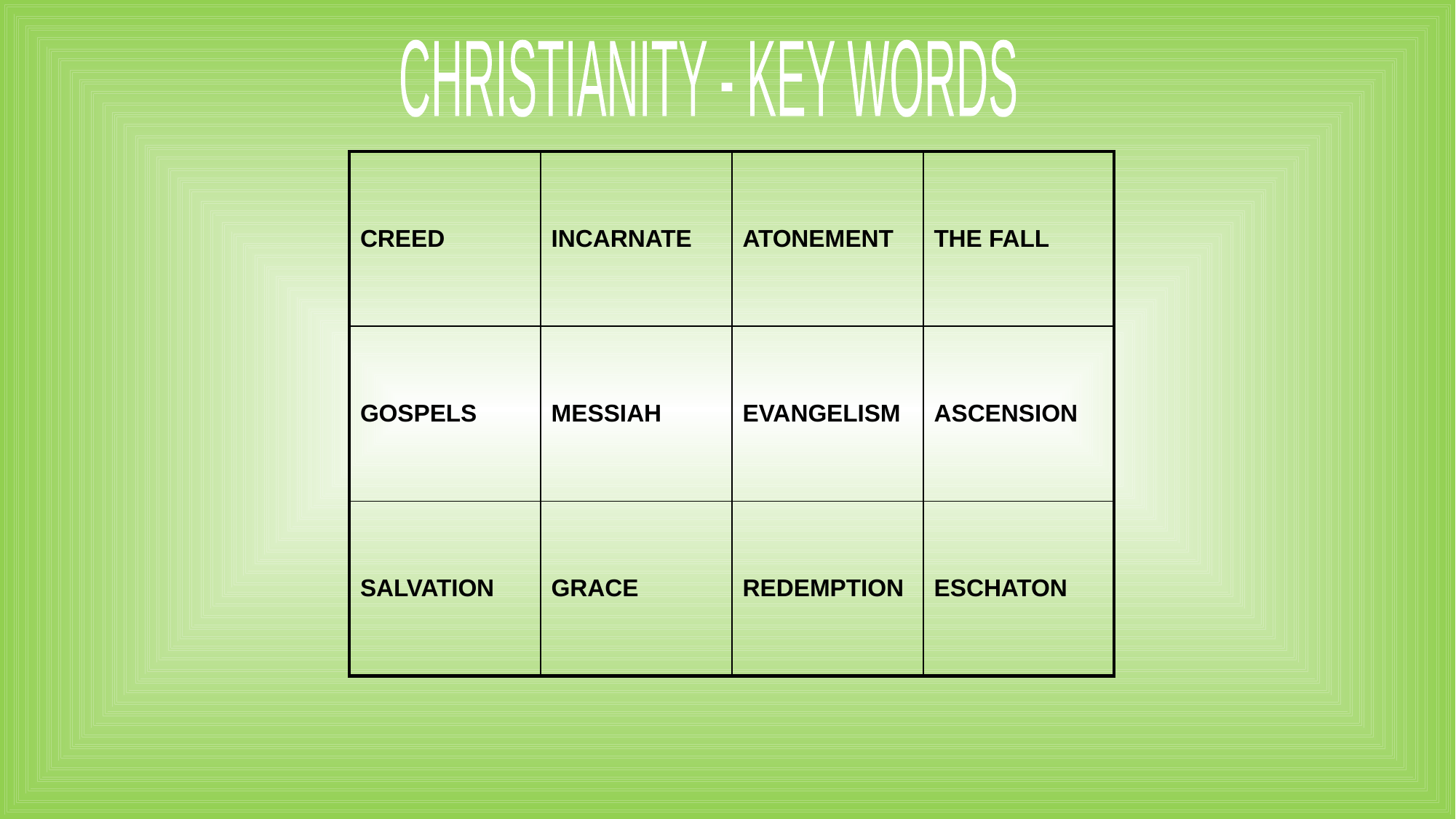

CHRISTIANITY - KEY WORDS
| CREED | INCARNATE | ATONEMENT | THE FALL |
| --- | --- | --- | --- |
| GOSPELS | MESSIAH | EVANGELISM | ASCENSION |
| SALVATION | GRACE | REDEMPTION | ESCHATON |